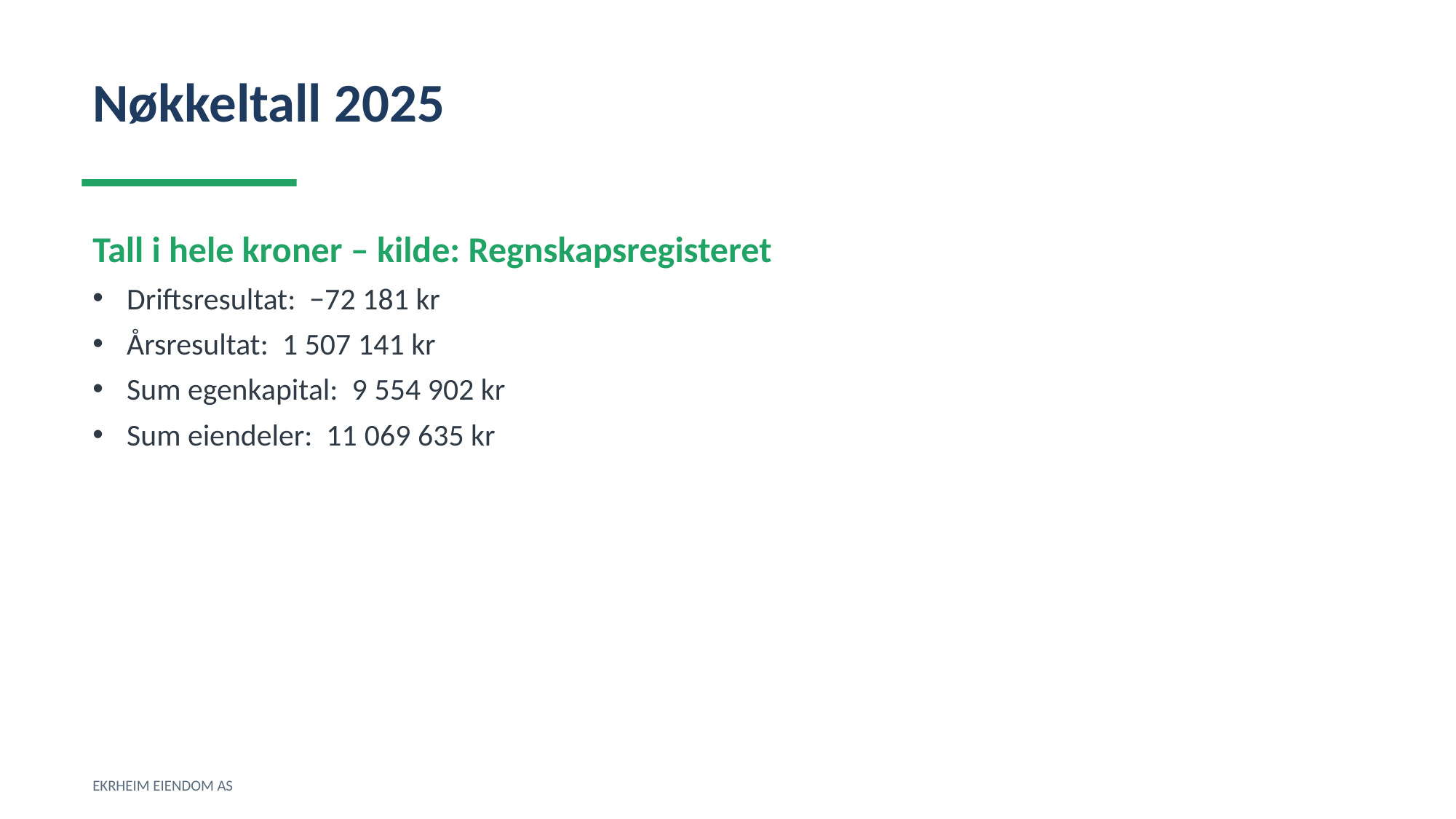

Nøkkeltall 2025

Tall i hele kroner – kilde: Regnskapsregisteret
Driftsresultat:  −72 181 kr
Årsresultat:  1 507 141 kr
Sum egenkapital:  9 554 902 kr
Sum eiendeler:  11 069 635 kr
EKRHEIM EIENDOM AS